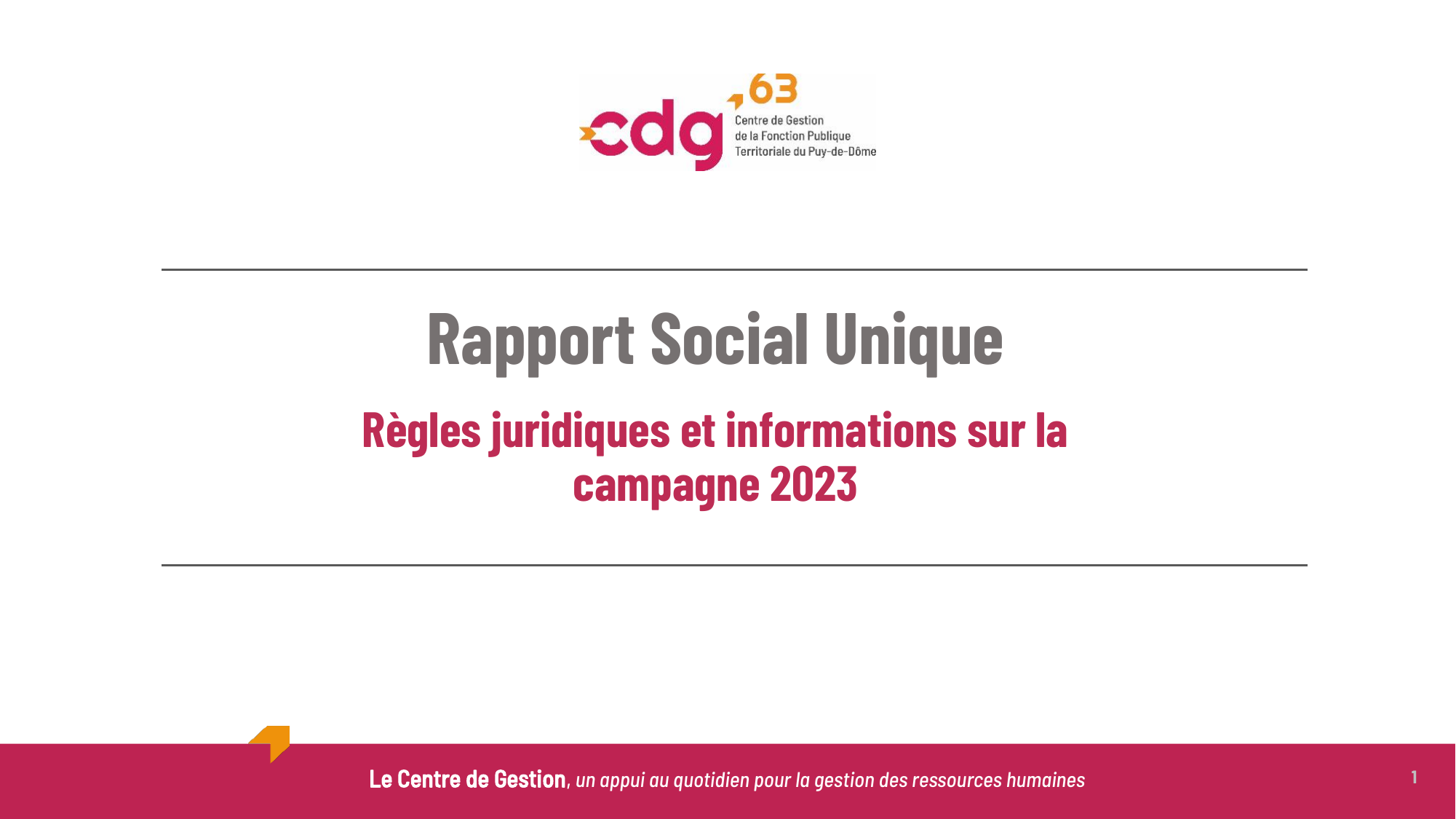

Rapport Social Unique
Règles juridiques et informations sur la campagne 2023
1